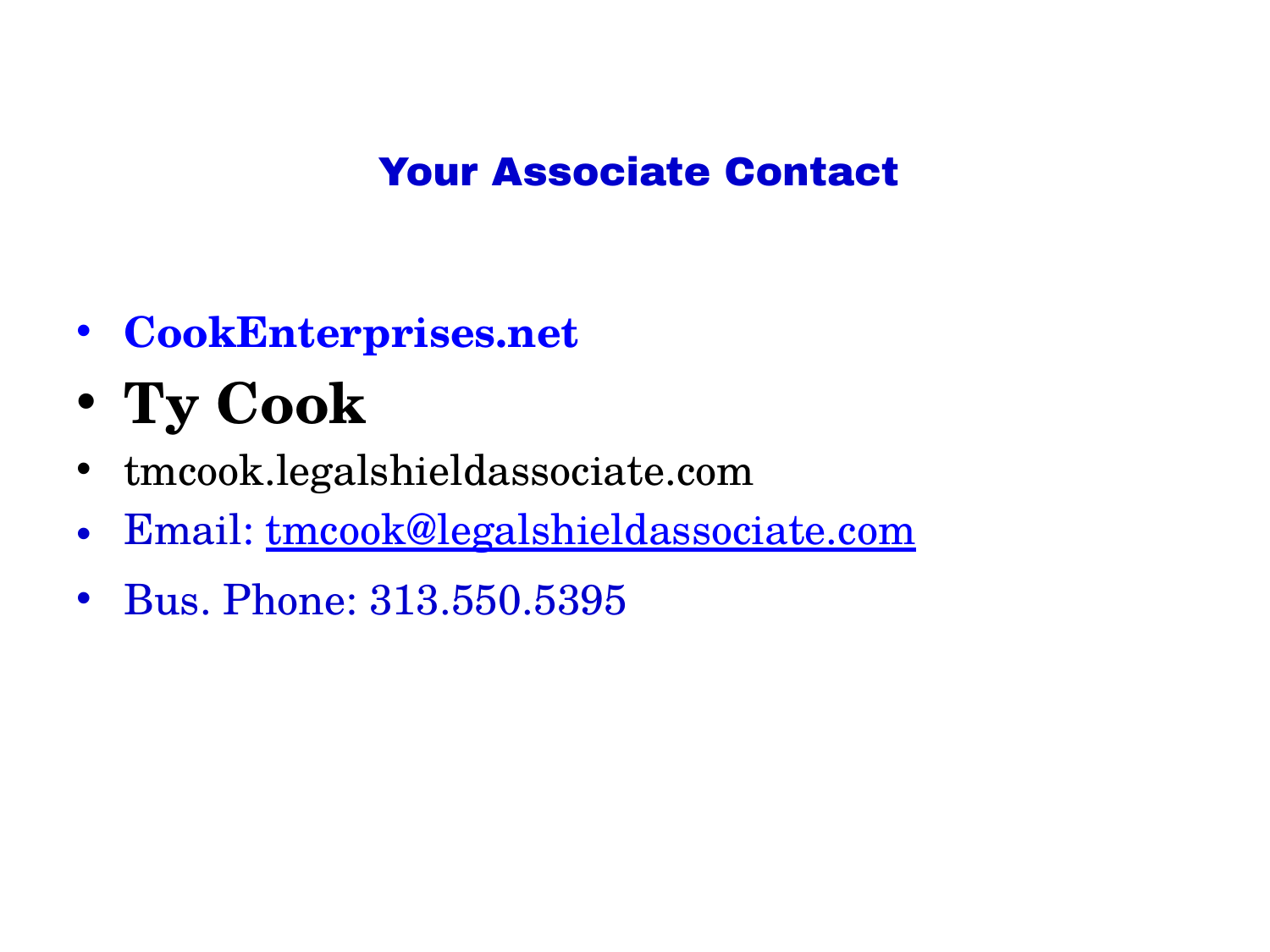

# Your Associate Contact

CookEnterprises.net
Ty Cook
tmcook.legalshieldassociate.com
Email: tmcook@legalshieldassociate.com
Bus. Phone: 313.550.5395